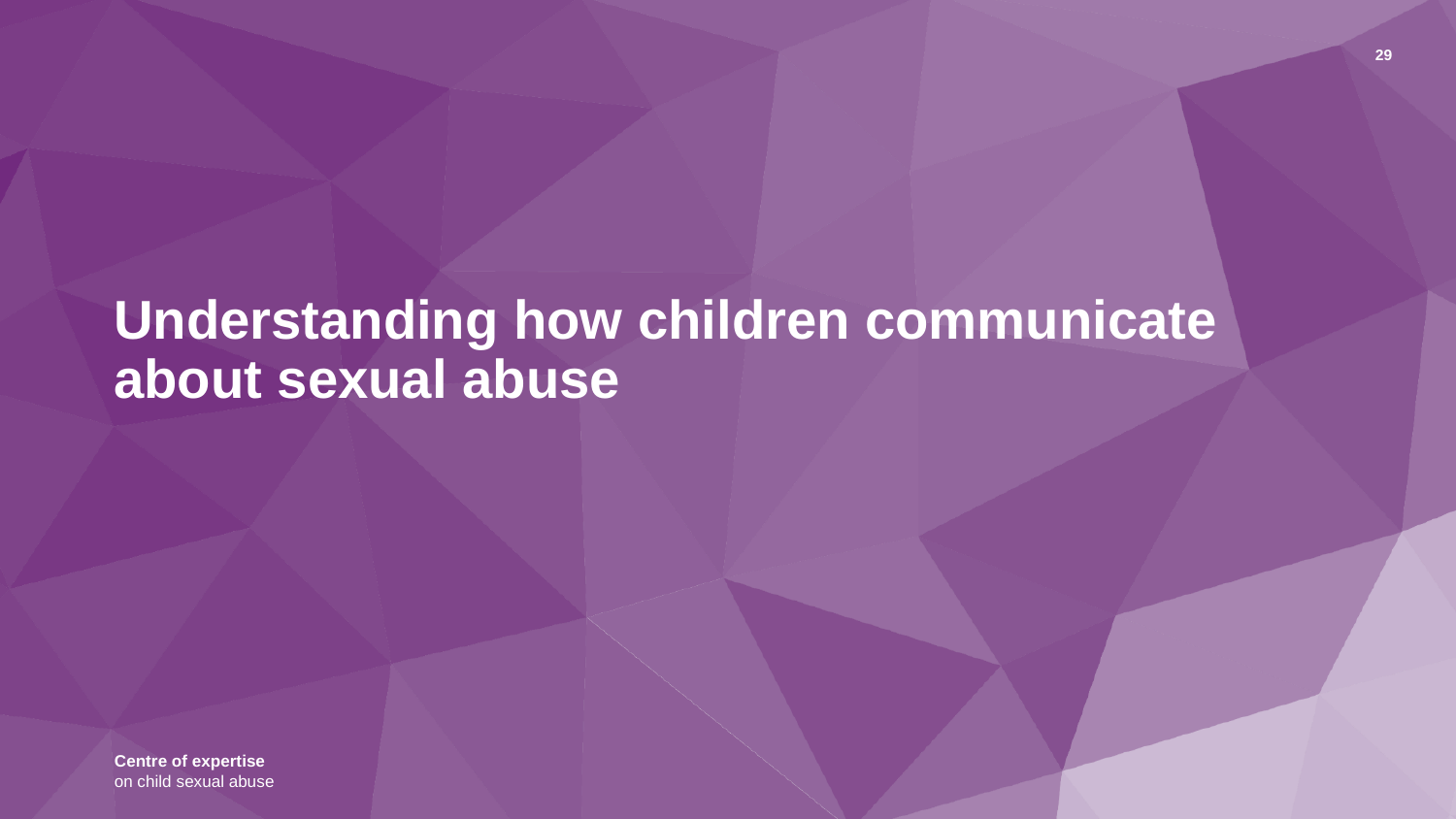

29
# Understanding how children communicate about sexual abuse